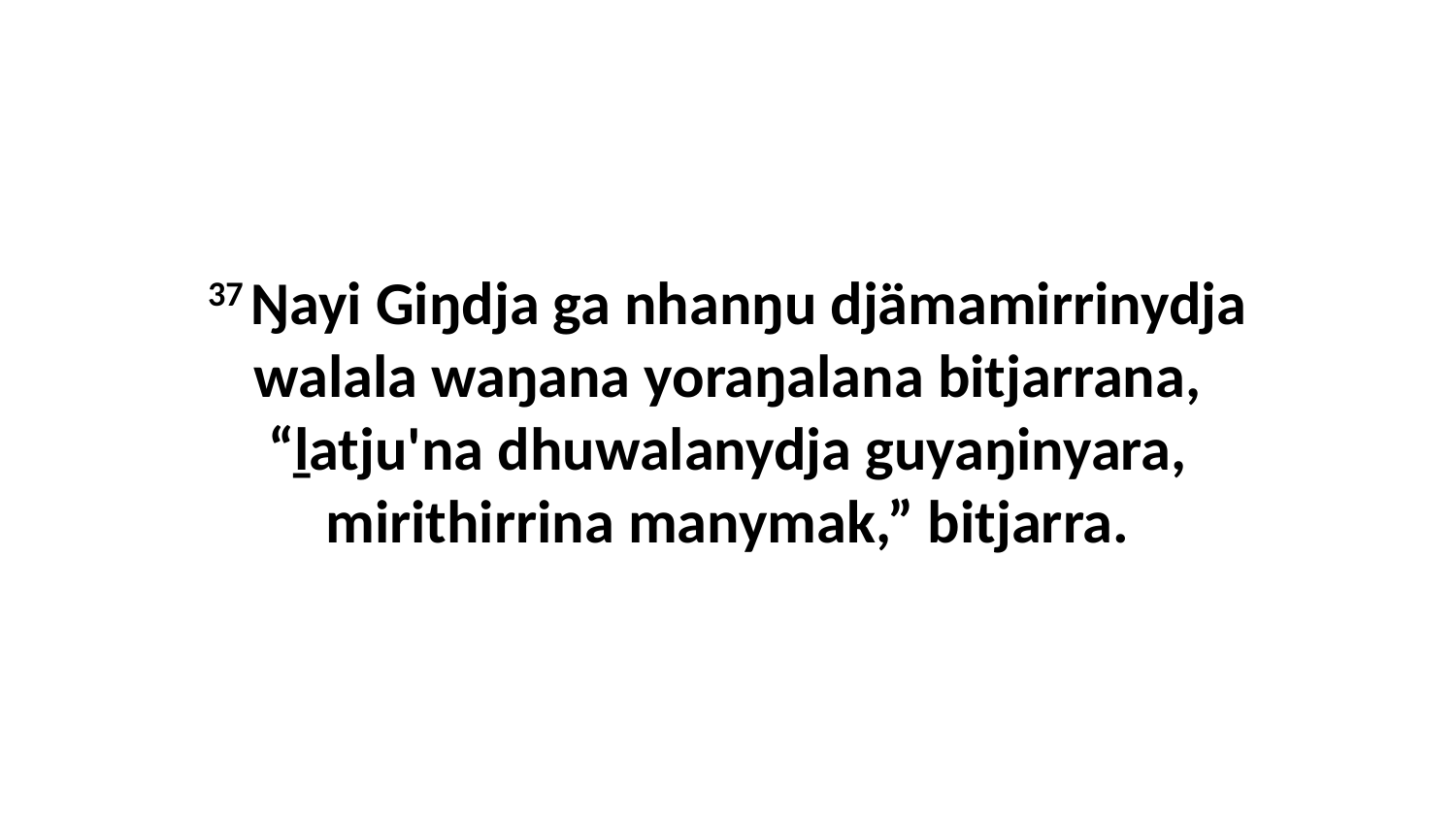

37 Ŋayi Giŋdja ga nhanŋu djämamirrinydja walala waŋana yoraŋalana bitjarrana, “ḻatju'na dhuwalanydja guyaŋinyara, mirithirrina manymak,” bitjarra.